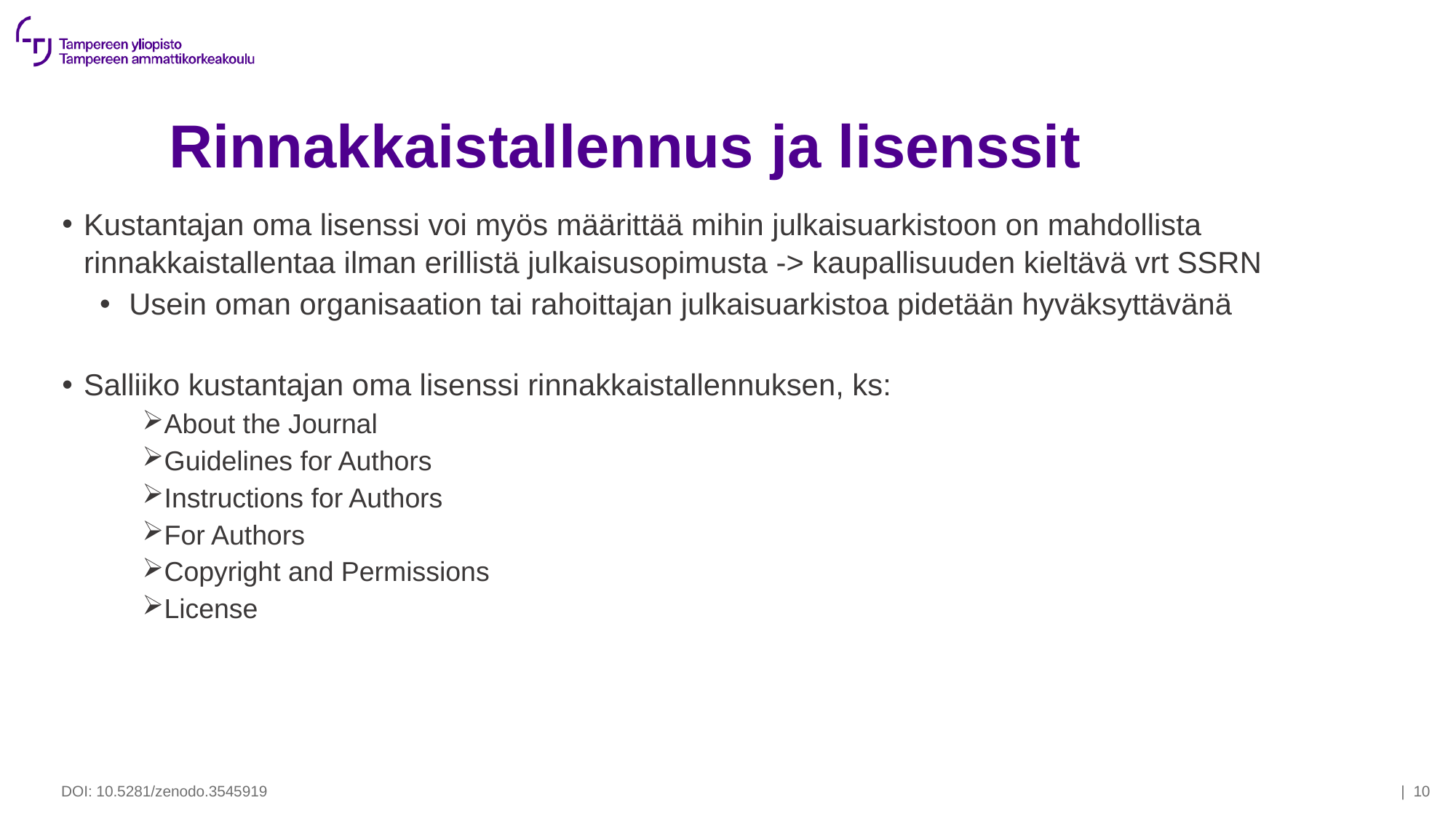

# Rinnakkaistallennus ja lisenssit
Kustantajan oma lisenssi voi myös määrittää mihin julkaisuarkistoon on mahdollista rinnakkaistallentaa ilman erillistä julkaisusopimusta -> kaupallisuuden kieltävä vrt SSRN
 Usein oman organisaation tai rahoittajan julkaisuarkistoa pidetään hyväksyttävänä
Salliiko kustantajan oma lisenssi rinnakkaistallennuksen, ks:
About the Journal
Guidelines for Authors
Instructions for Authors
For Authors
Copyright and Permissions
License

DOI: 10.5281/zenodo.3545919
|  10